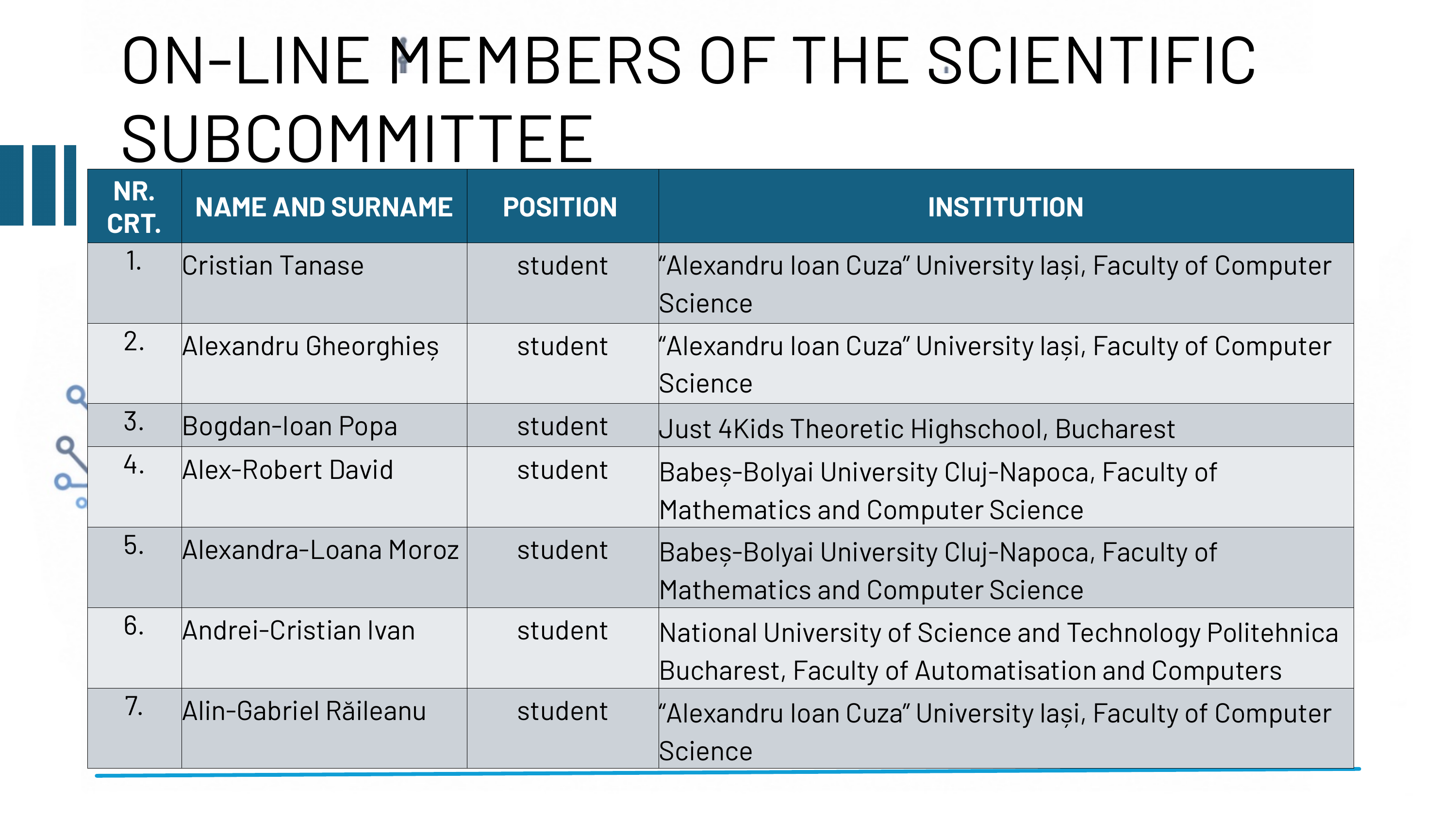

ON-LINE MEMBERS OF THE SCIENTIFIC SUBCOMMITTEE

| NR. CRT. | NAME AND SURNAME | POSITION | INSTITUTION |
| --- | --- | --- | --- |
| 1. | Cristian Tanase | student | “Alexandru Ioan Cuza” University lași, Faculty of Computer Science |
| 2. | Alexandru Gheorghieș | student | “Alexandru Ioan Cuza” University lași, Faculty of Computer Science |
| 3. | Bogdan-Ioan Popa | student | Just 4Kids Theoretic Highschool, Bucharest |
| 4. | Alex-Robert David | student | Babeș-Bolyai University Cluj-Napoca, Faculty of Mathematics and Computer Science |
| 5. | Alexandra-Loana Moroz | student | Babeș-Bolyai University Cluj-Napoca, Faculty of Mathematics and Computer Science |
| 6. | Andrei-Cristian Ivan | student | National University of Science and Technology Politehnica Bucharest, Faculty of Automatisation and Computers |
| 7. | Alin-Gabriel Răileanu | student | “Alexandru Ioan Cuza” University lași, Faculty of Computer Science |